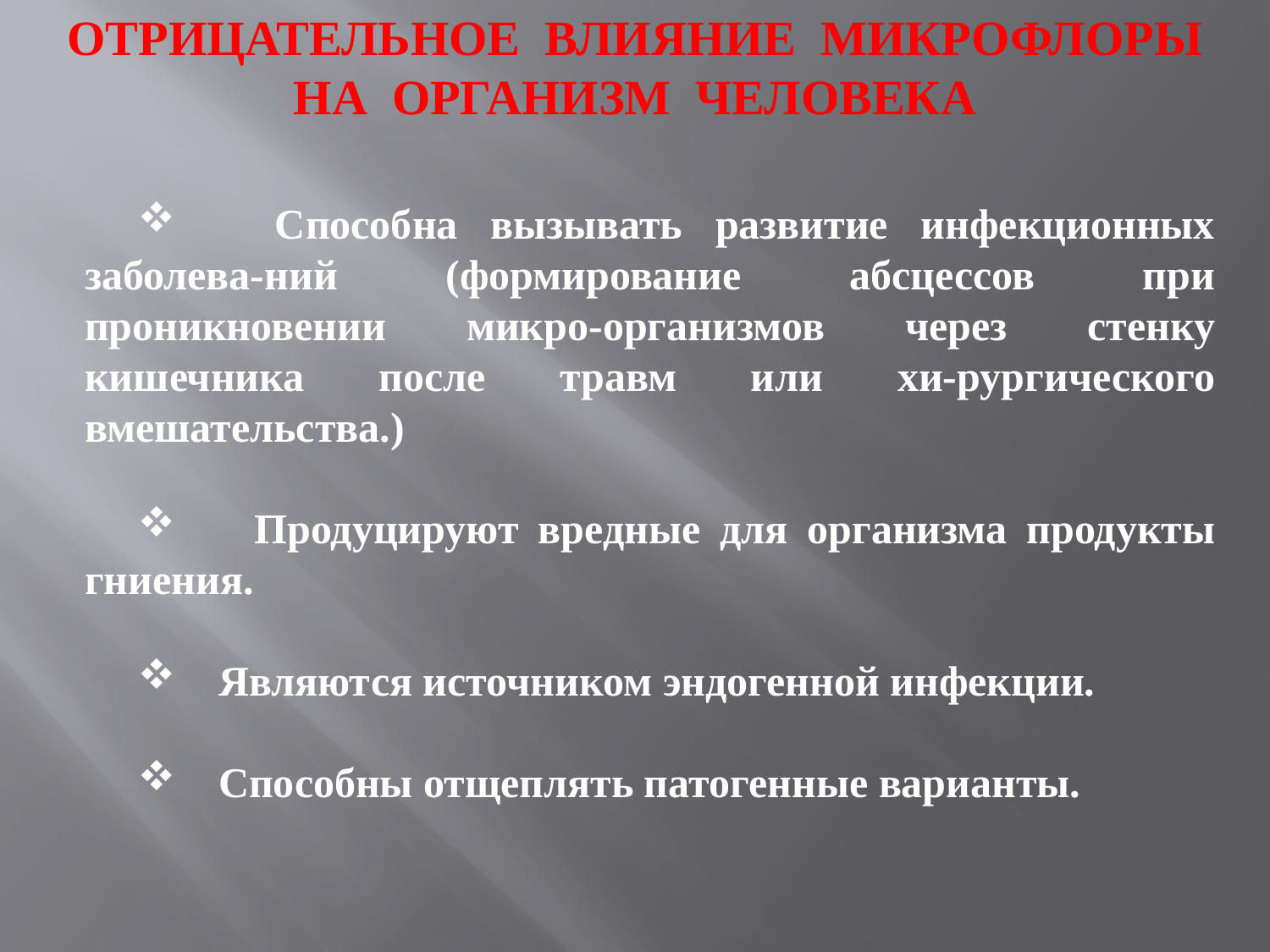

ОТРИЦАТЕЛЬНОЕ  ВЛИЯНИЕ  МИКРОФЛОРЫ
НА  ОРГАНИЗМ  ЧЕЛОВЕКА
   Способна вызывать развитие инфекционных заболева-ний (формирование абсцессов при проникновении микро-организмов через стенку кишечника после травм или хи-рургического вмешательства.)

    Продуцируют вредные для организма продукты гниения.

    Являются источником эндогенной инфекции.

    Способны отщеплять патогенные варианты.